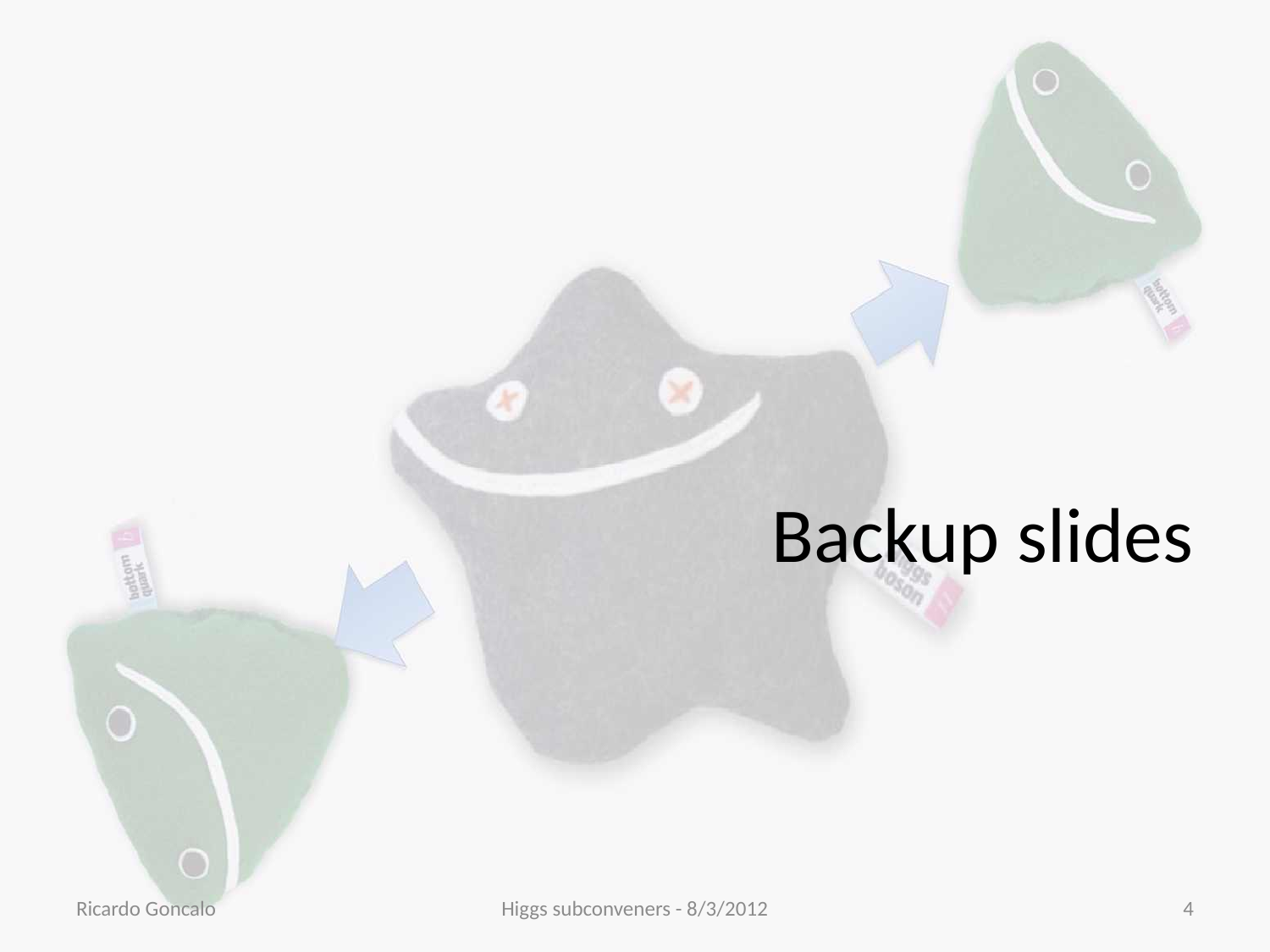

# Backup slides
Ricardo Goncalo
Higgs subconveners - 8/3/2012
4